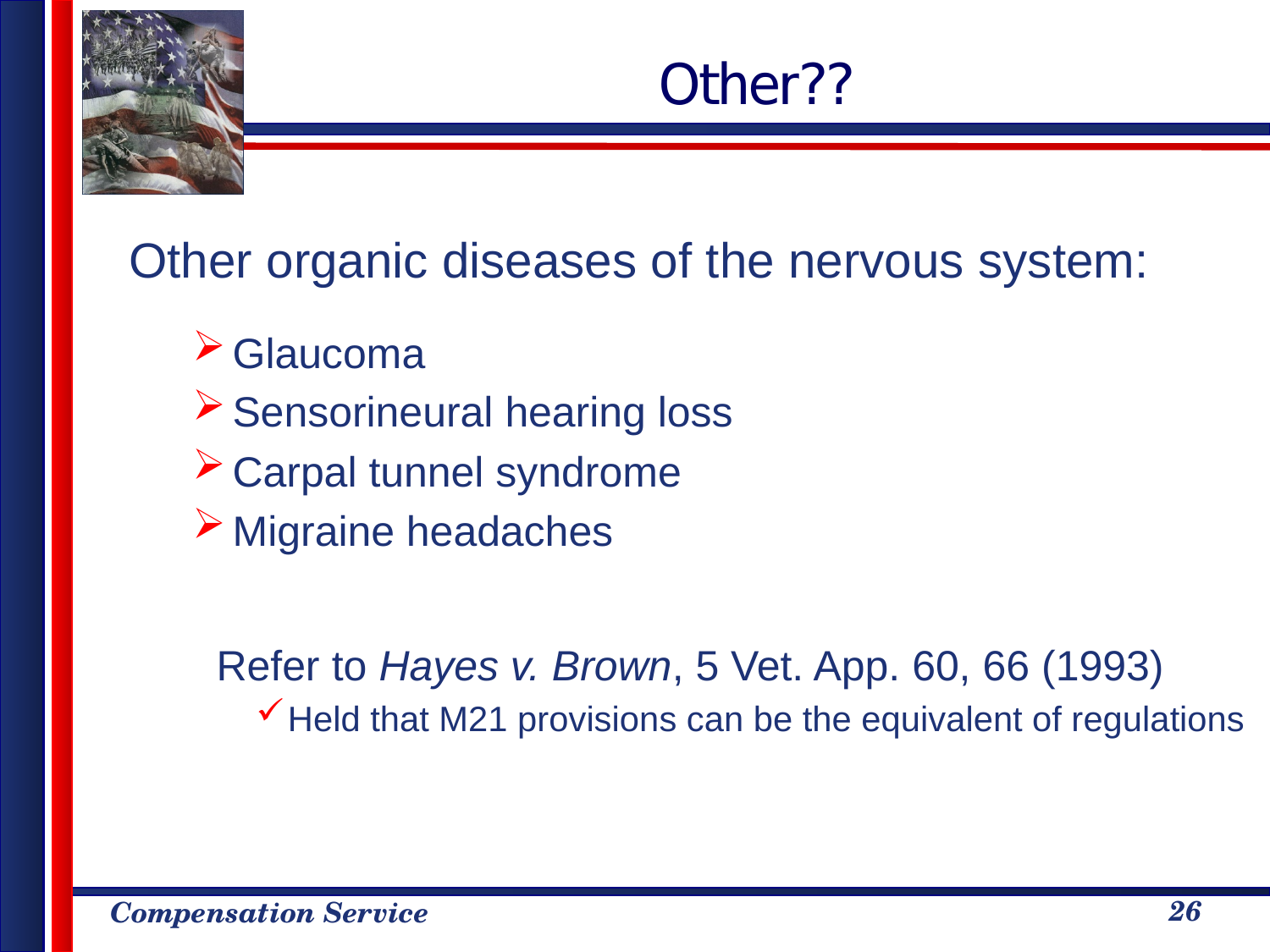

# Other??
Other organic diseases of the nervous system:
Glaucoma
Sensorineural hearing loss
Carpal tunnel syndrome
Migraine headaches

  Refer to Hayes v. Brown, 5 Vet. App. 60, 66 (1993)
Held that M21 provisions can be the equivalent of regulations
26